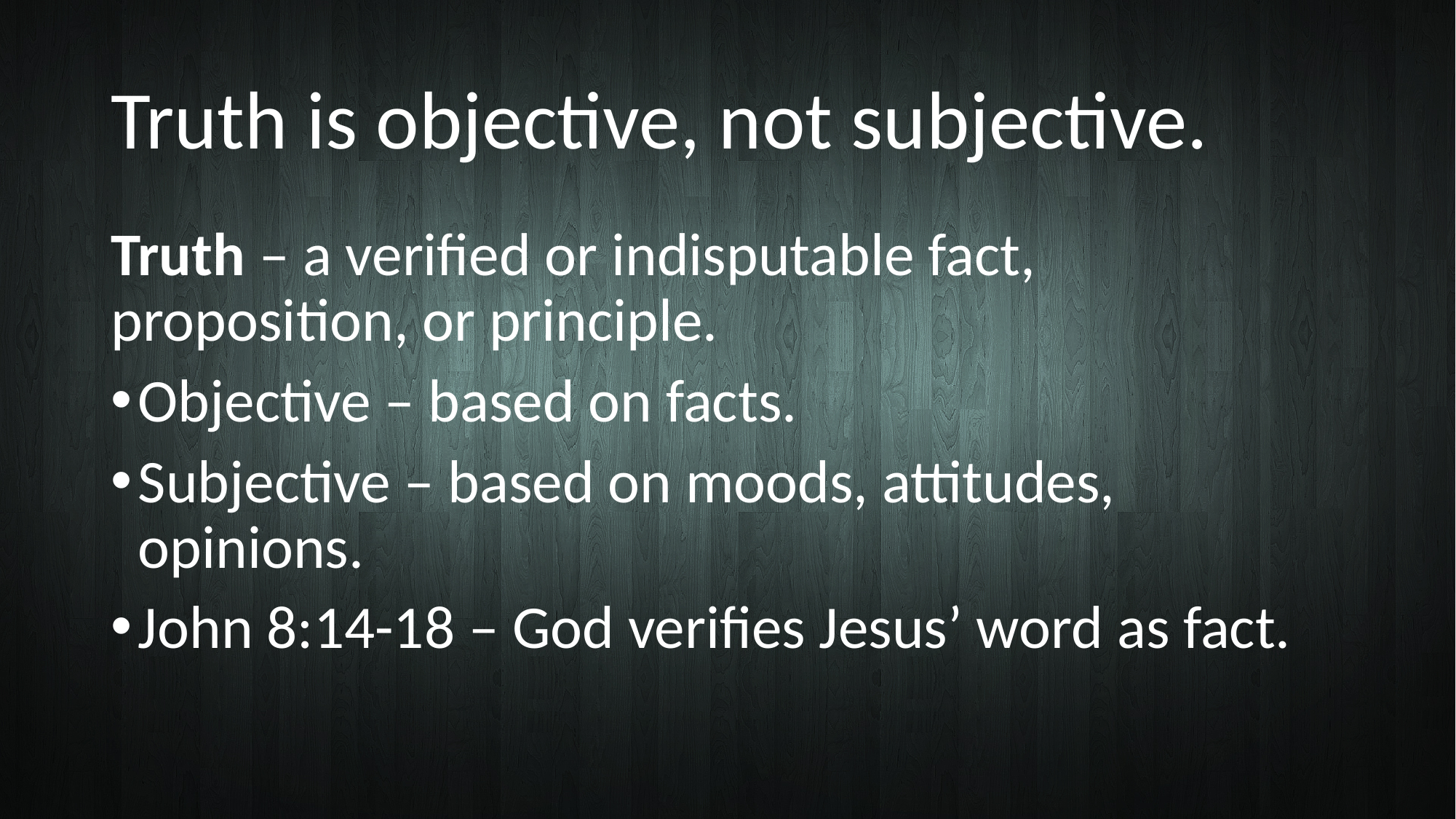

# Truth is objective, not subjective.
Truth – a verified or indisputable fact, proposition, or principle.
Objective – based on facts.
Subjective – based on moods, attitudes, opinions.
John 8:14-18 – God verifies Jesus’ word as fact.